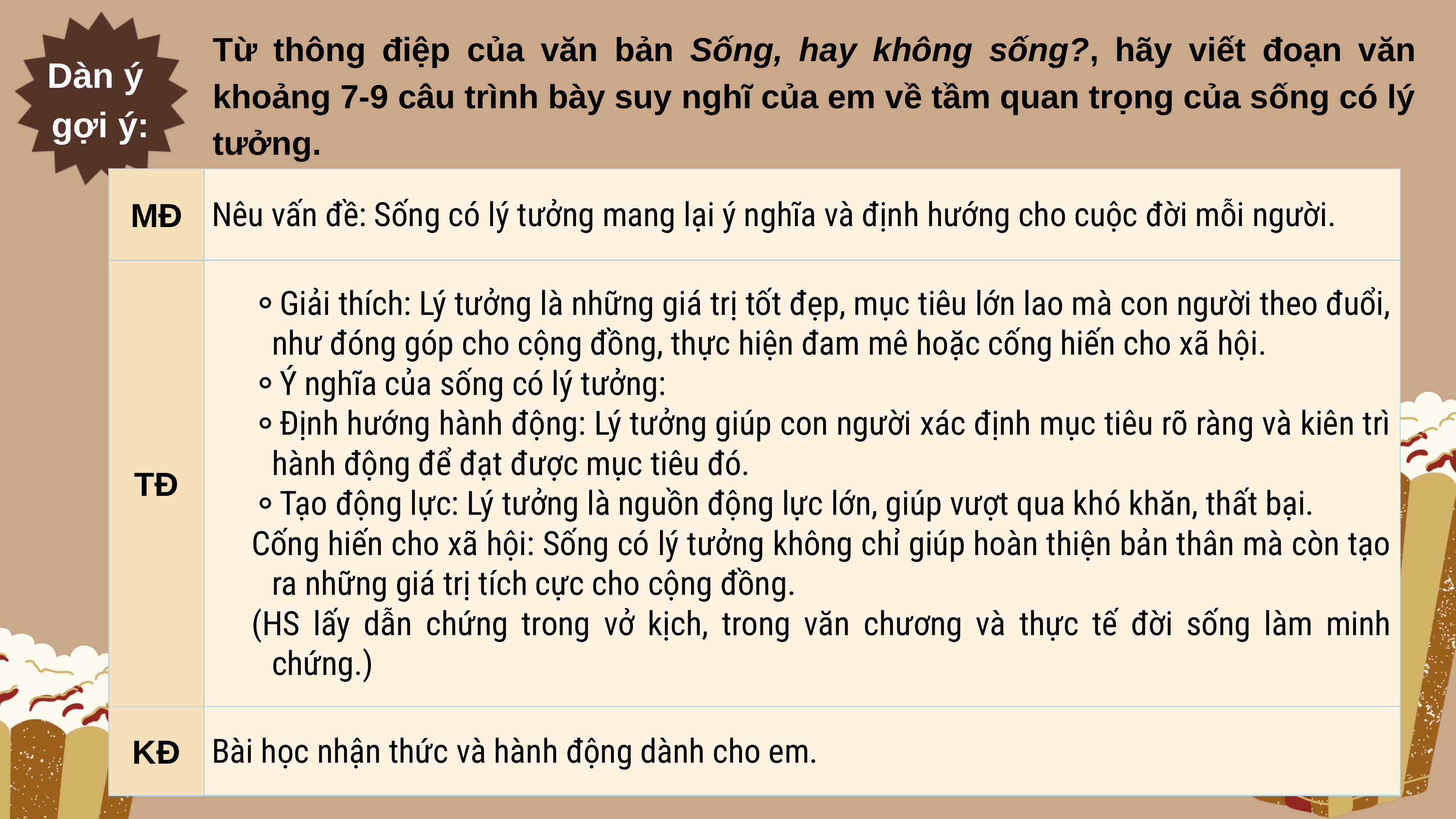

Từ thông điệp của văn bản Sống, hay không sống?, hãy viết đoạn văn khoảng 7-9 câu trình bày suy nghĩ của em về tầm quan trọng của sống có lý tưởng.
Dàn ý
gợi ý:
| MĐ | Nêu vấn đề: Sống có lý tưởng mang lại ý nghĩa và định hướng cho cuộc đời mỗi người. |
| --- | --- |
| TĐ | Giải thích: Lý tưởng là những giá trị tốt đẹp, mục tiêu lớn lao mà con người theo đuổi, như đóng góp cho cộng đồng, thực hiện đam mê hoặc cống hiến cho xã hội. Ý nghĩa của sống có lý tưởng: Định hướng hành động: Lý tưởng giúp con người xác định mục tiêu rõ ràng và kiên trì hành động để đạt được mục tiêu đó. Tạo động lực: Lý tưởng là nguồn động lực lớn, giúp vượt qua khó khăn, thất bại. Cống hiến cho xã hội: Sống có lý tưởng không chỉ giúp hoàn thiện bản thân mà còn tạo ra những giá trị tích cực cho cộng đồng. (HS lấy dẫn chứng trong vở kịch, trong văn chương và thực tế đời sống làm minh chứng.) |
| KĐ | Bài học nhận thức và hành động dành cho em. |